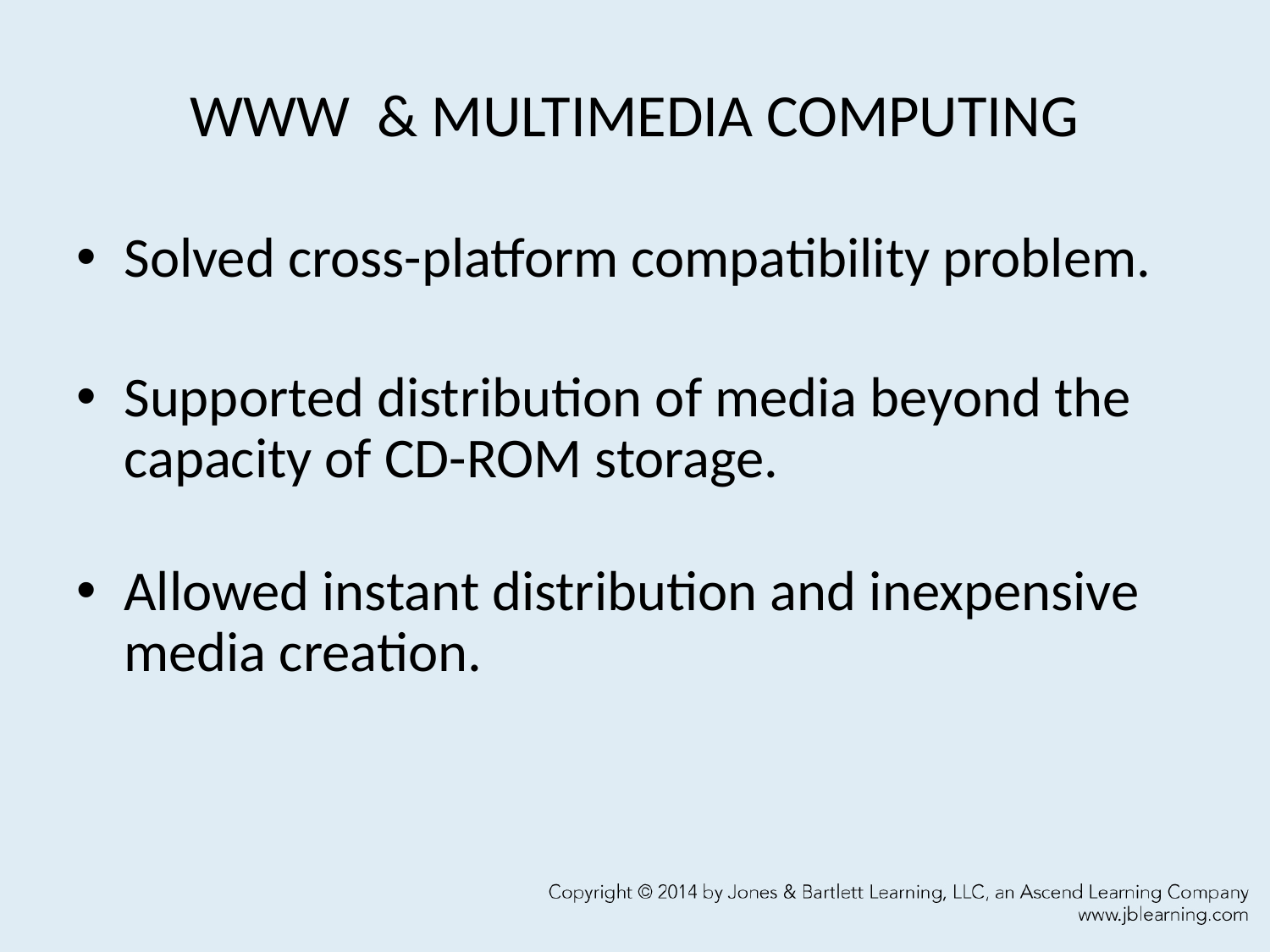

# WWW  & MULTIMEDIA COMPUTING
Solved cross-platform compatibility problem.
Supported distribution of media beyond the capacity of CD-ROM storage.
Allowed instant distribution and inexpensive media creation.